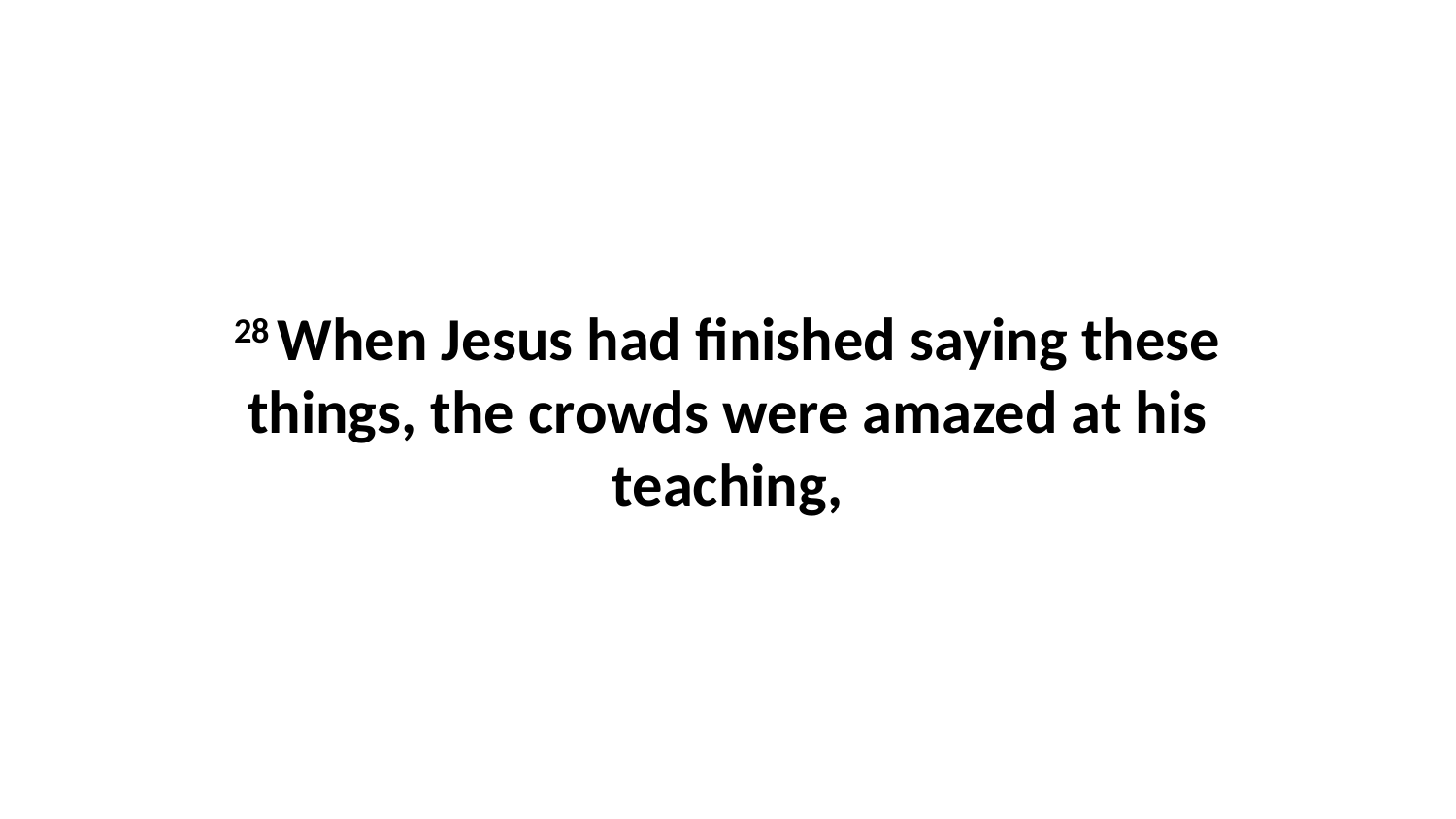

28 When Jesus had finished saying these things, the crowds were amazed at his teaching,